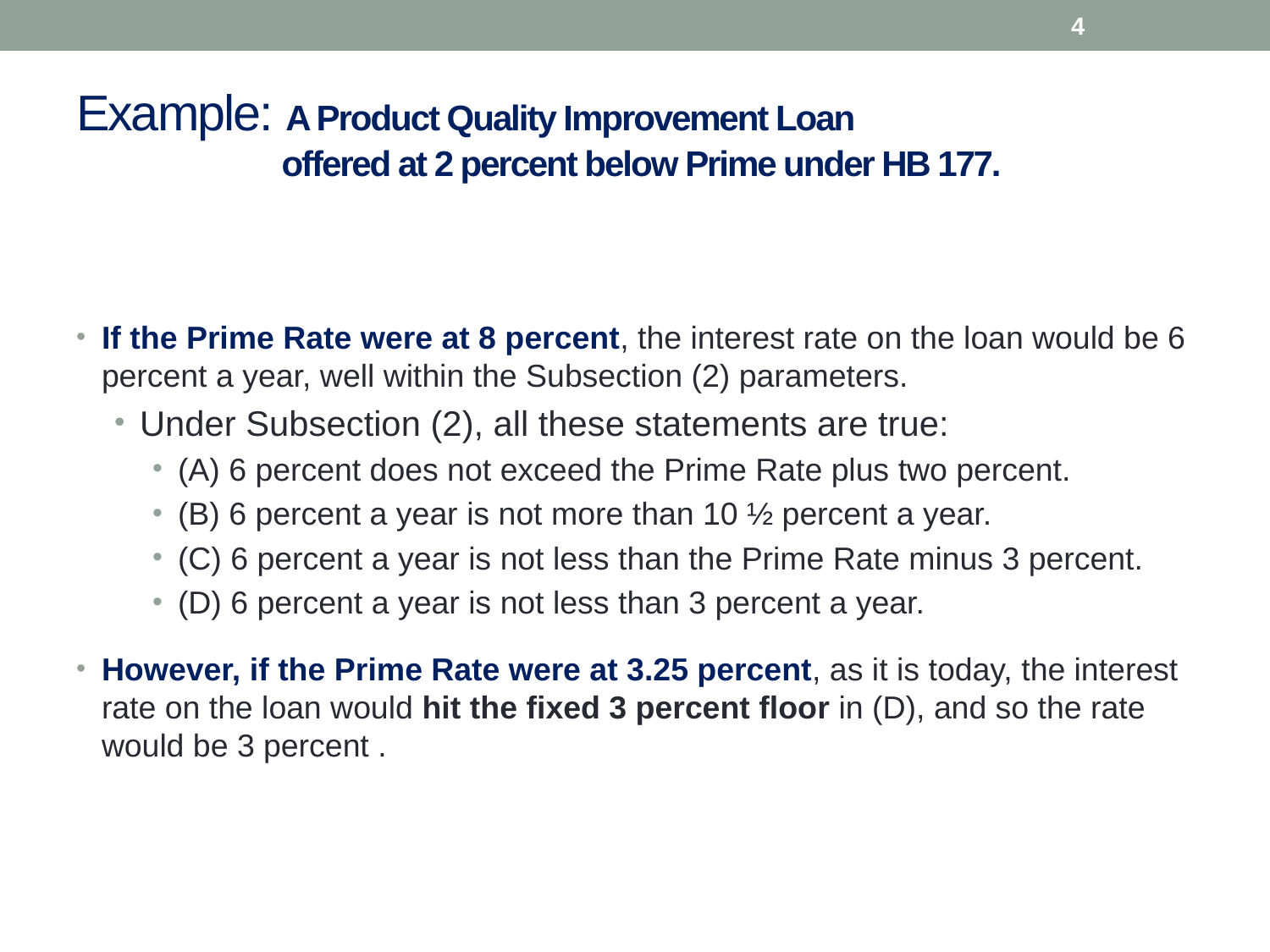

4
# Example: A Product Quality Improvement Loan offered at 2 percent below Prime under HB 177.

If the Prime Rate were at 8 percent, the interest rate on the loan would be 6 percent a year, well within the Subsection (2) parameters.
Under Subsection (2), all these statements are true:
(A) 6 percent does not exceed the Prime Rate plus two percent.
(B) 6 percent a year is not more than 10 ½ percent a year.
(C) 6 percent a year is not less than the Prime Rate minus 3 percent.
(D) 6 percent a year is not less than 3 percent a year.

However, if the Prime Rate were at 3.25 percent, as it is today, the interest rate on the loan would hit the fixed 3 percent floor in (D), and so the rate would be 3 percent .